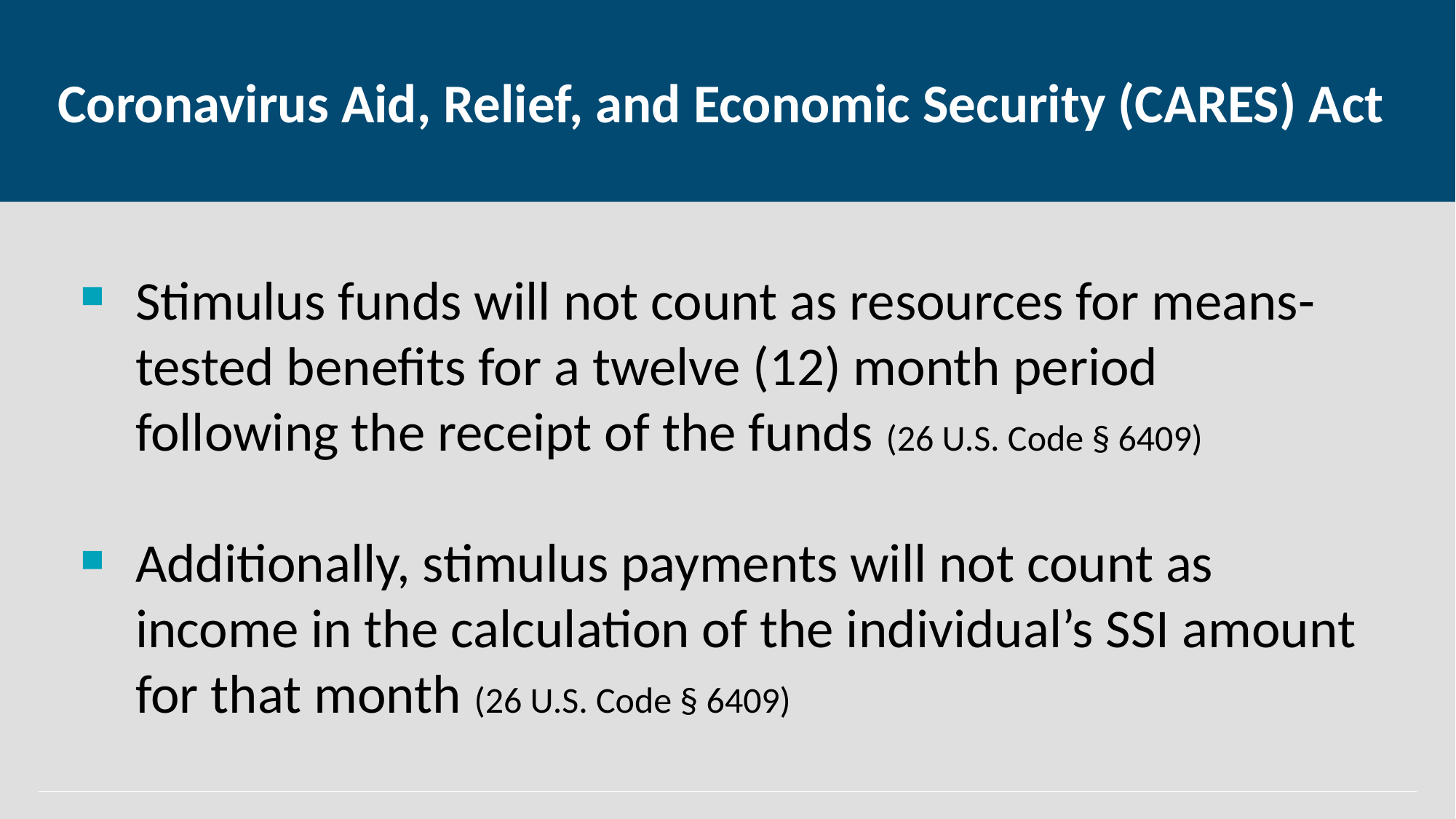

Coronavirus Aid, Relief, and Economic Security (CARES) Act

Stimulus funds will not count as resources for means-tested benefits for a twelve (12) month period following the receipt of the funds (26 U.S. Code § 6409)

Additionally, stimulus payments will not count as income in the calculation of the individual’s SSI amount for that month (26 U.S. Code § 6409)